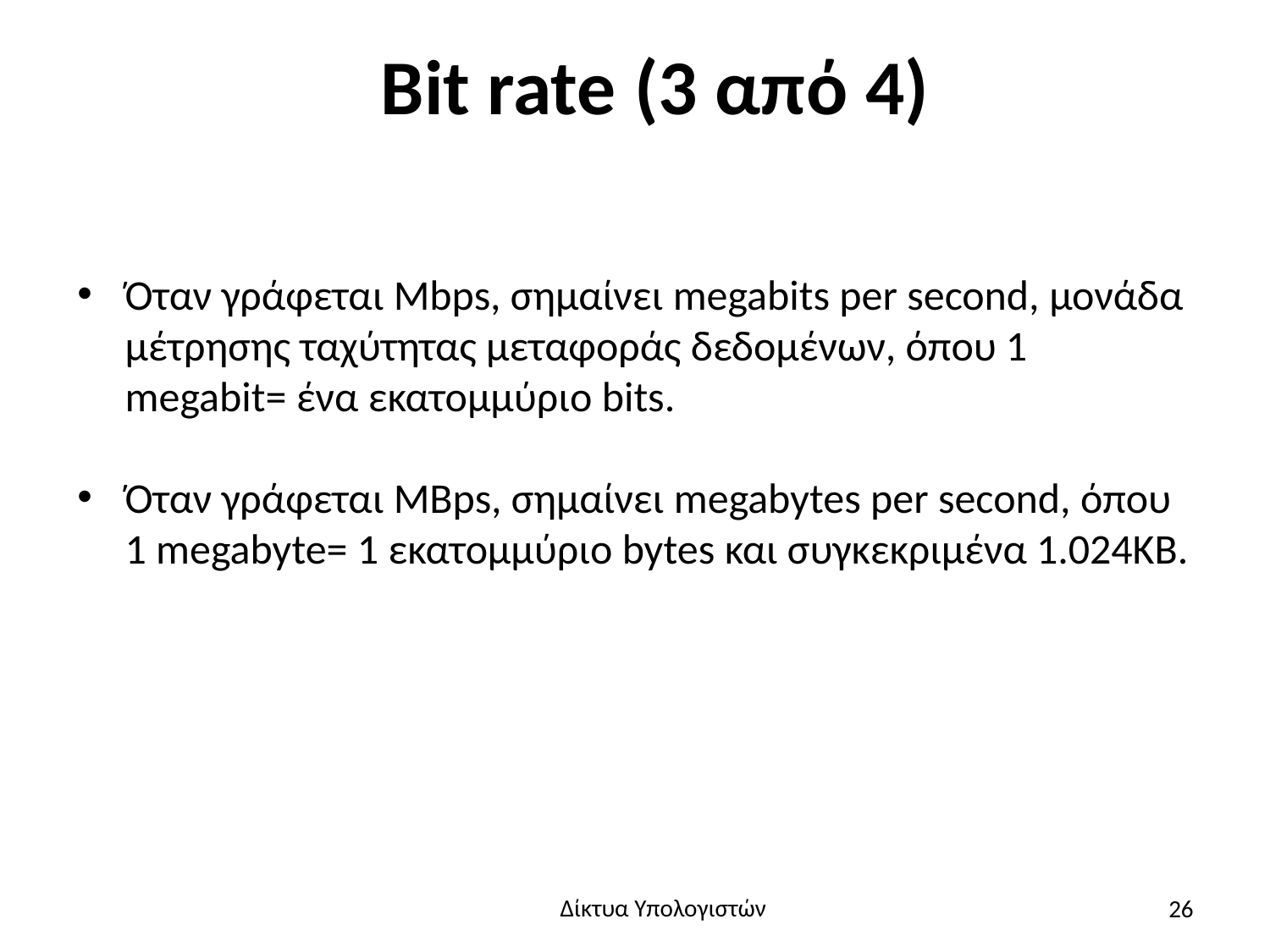

# Bit rate (3 από 4)
Όταν γράφεται Mbps, σημαίνει megabits per second, μονάδα μέτρησης ταχύτητας μεταφοράς δεδομένων, όπου 1 megabit= ένα εκατομμύριο bits.

Όταν γράφεται MBps, σημαίνει megabytes per second, όπου 1 megabyte= 1 εκατομμύριο bytes και συγκεκριμένα 1.024ΚΒ.
26
Δίκτυα Υπολογιστών